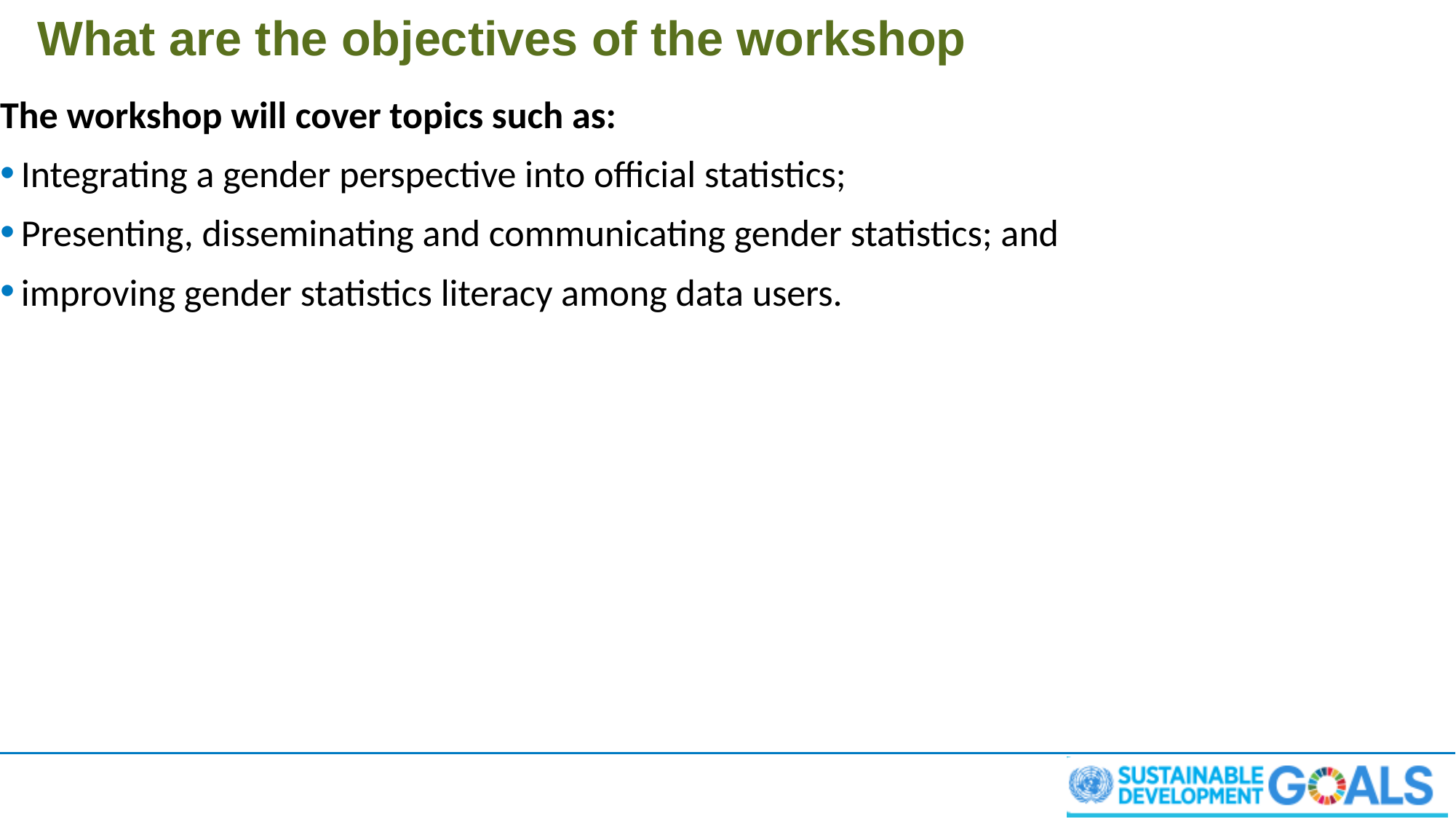

# What are the objectives of the workshop
The workshop will cover topics such as:
Integrating a gender perspective into official statistics;
Presenting, disseminating and communicating gender statistics; and
improving gender statistics literacy among data users.